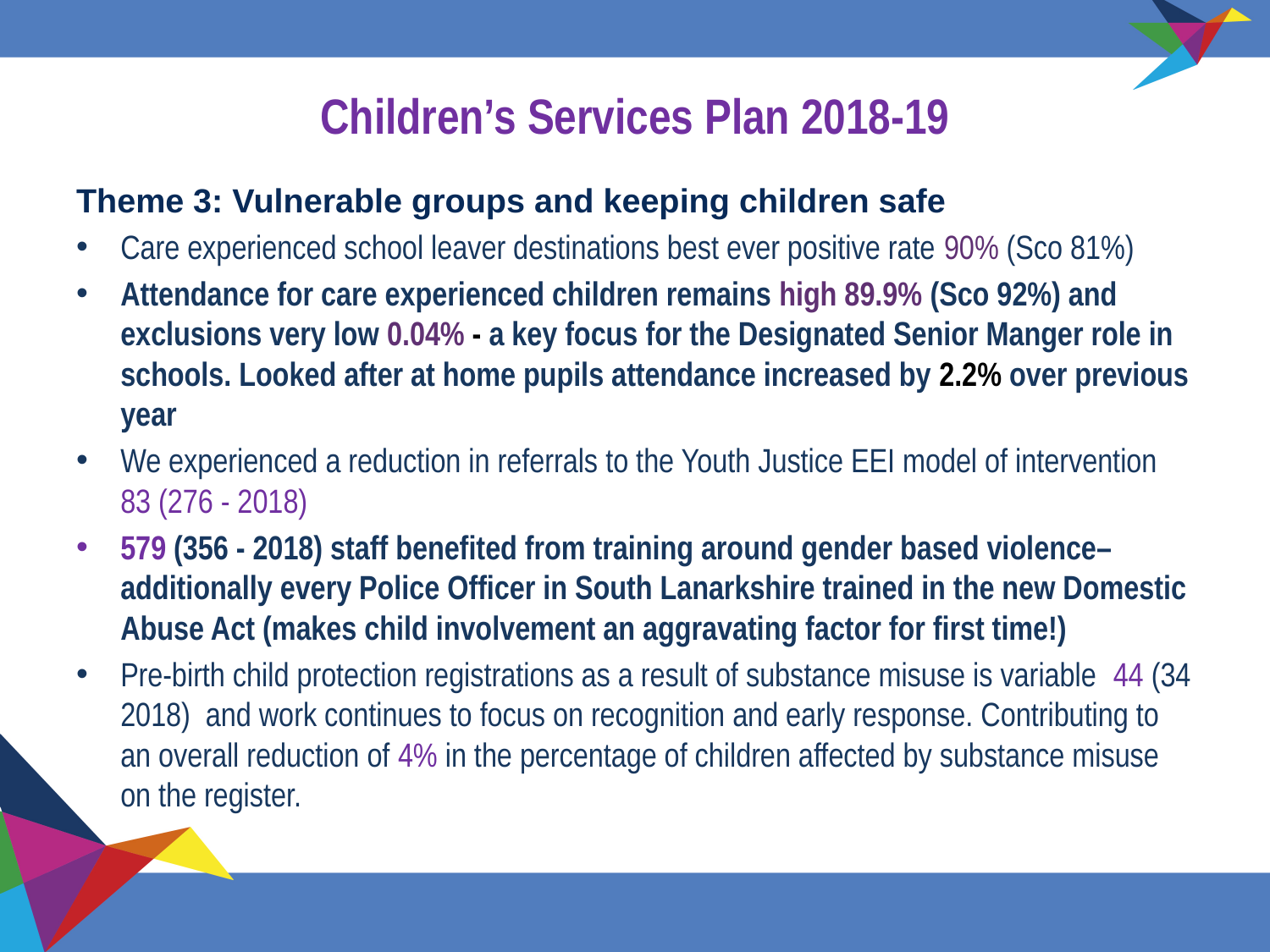

# Children’s Services Plan 2018-19
Theme 3: Vulnerable groups and keeping children safe
Care experienced school leaver destinations best ever positive rate 90% (Sco 81%)
Attendance for care experienced children remains high 89.9% (Sco 92%) and exclusions very low 0.04% - a key focus for the Designated Senior Manger role in schools. Looked after at home pupils attendance increased by 2.2% over previous year
We experienced a reduction in referrals to the Youth Justice EEI model of intervention 83 (276 - 2018)
579 (356 - 2018) staff benefited from training around gender based violence– additionally every Police Officer in South Lanarkshire trained in the new Domestic Abuse Act (makes child involvement an aggravating factor for first time!)
Pre-birth child protection registrations as a result of substance misuse is variable  44 (34 2018)  and work continues to focus on recognition and early response. Contributing to  an overall reduction of 4% in the percentage of children affected by substance misuse on the register.